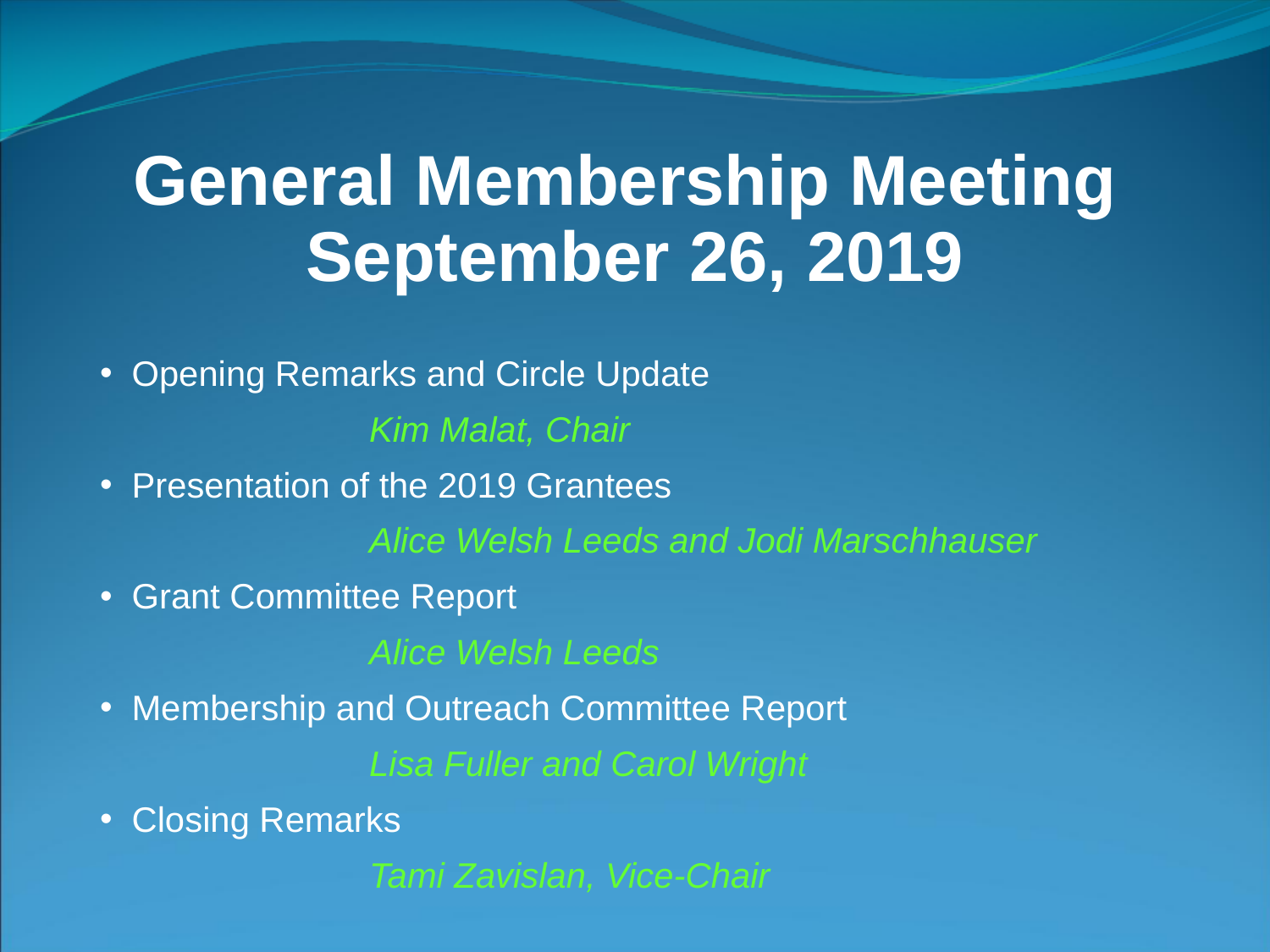

# General Membership Meeting September 26, 2019
Opening Remarks and Circle Update
		Kim Malat, Chair
Presentation of the 2019 Grantees
		Alice Welsh Leeds and Jodi Marschhauser
Grant Committee Report
		Alice Welsh Leeds
Membership and Outreach Committee Report
		Lisa Fuller and Carol Wright
Closing Remarks
		Tami Zavislan, Vice-Chair